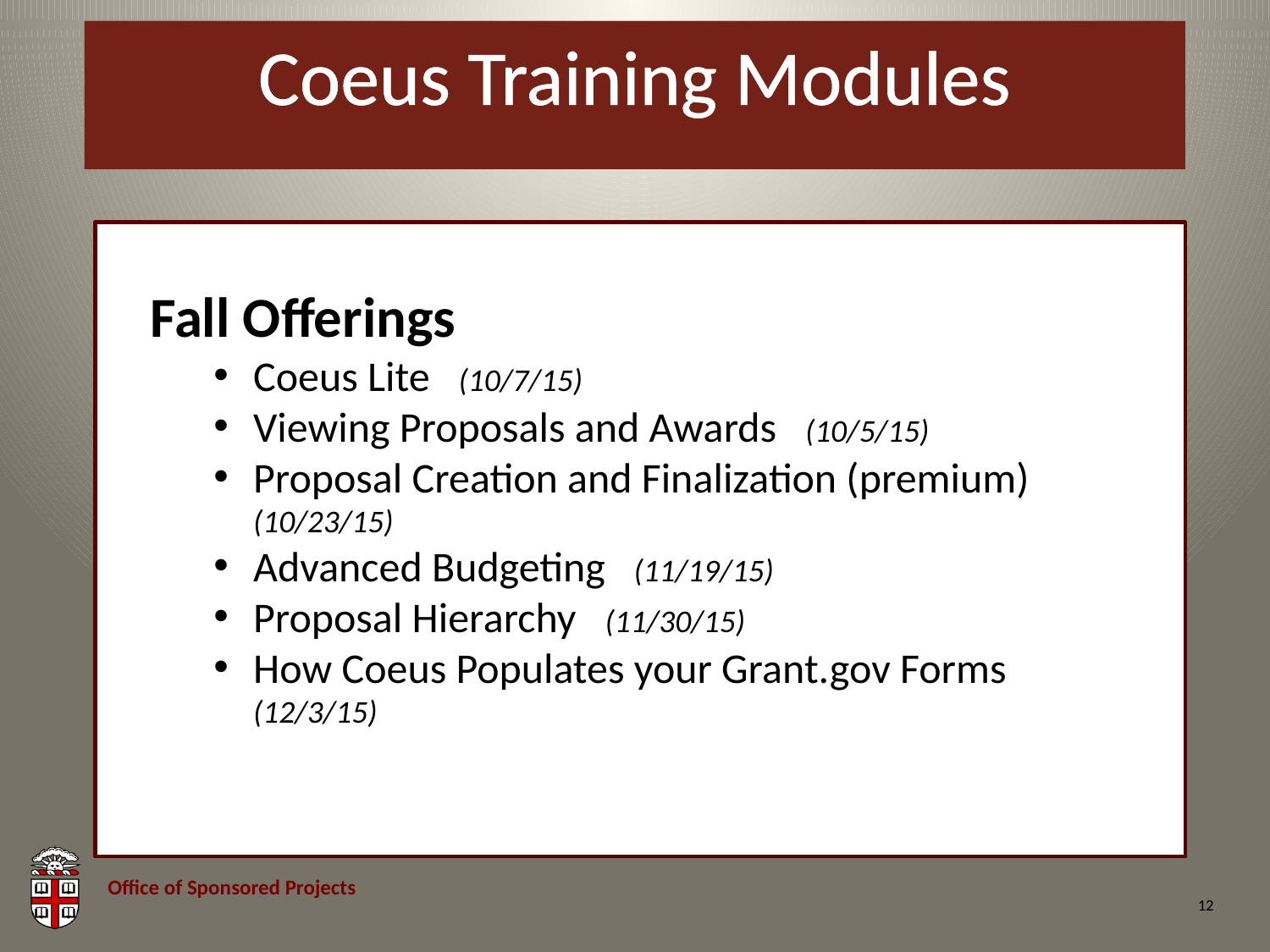

# Coeus Training Modules
Fall Offerings
Coeus Lite   (10/7/15)
Viewing Proposals and Awards   (10/5/15)
Proposal Creation and Finalization (premium)(10/23/15)
Advanced Budgeting   (11/19/15)
Proposal Hierarchy   (11/30/15)
How Coeus Populates your Grant.gov Forms   (12/3/15)
12